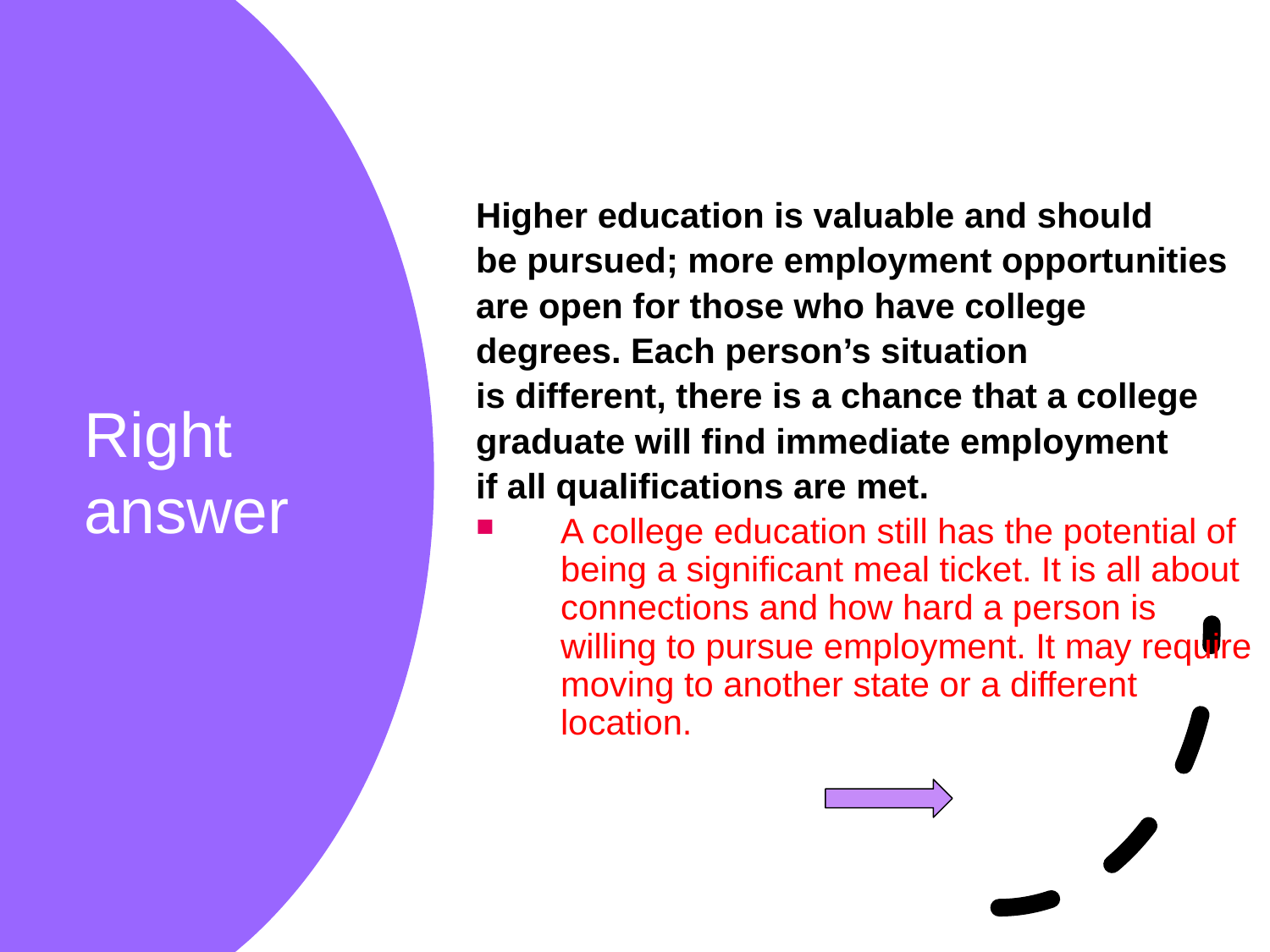

Higher education is valuable and should
be pursued; more employment opportunities
are open for those who have college
degrees. Each person’s situation
is different, there is a chance that a college
graduate will find immediate employment
if all qualifications are met.
A college education still has the potential of being a significant meal ticket. It is all about connections and how hard a person is willing to pursue employment. It may require moving to another state or a different location.
# Right answer